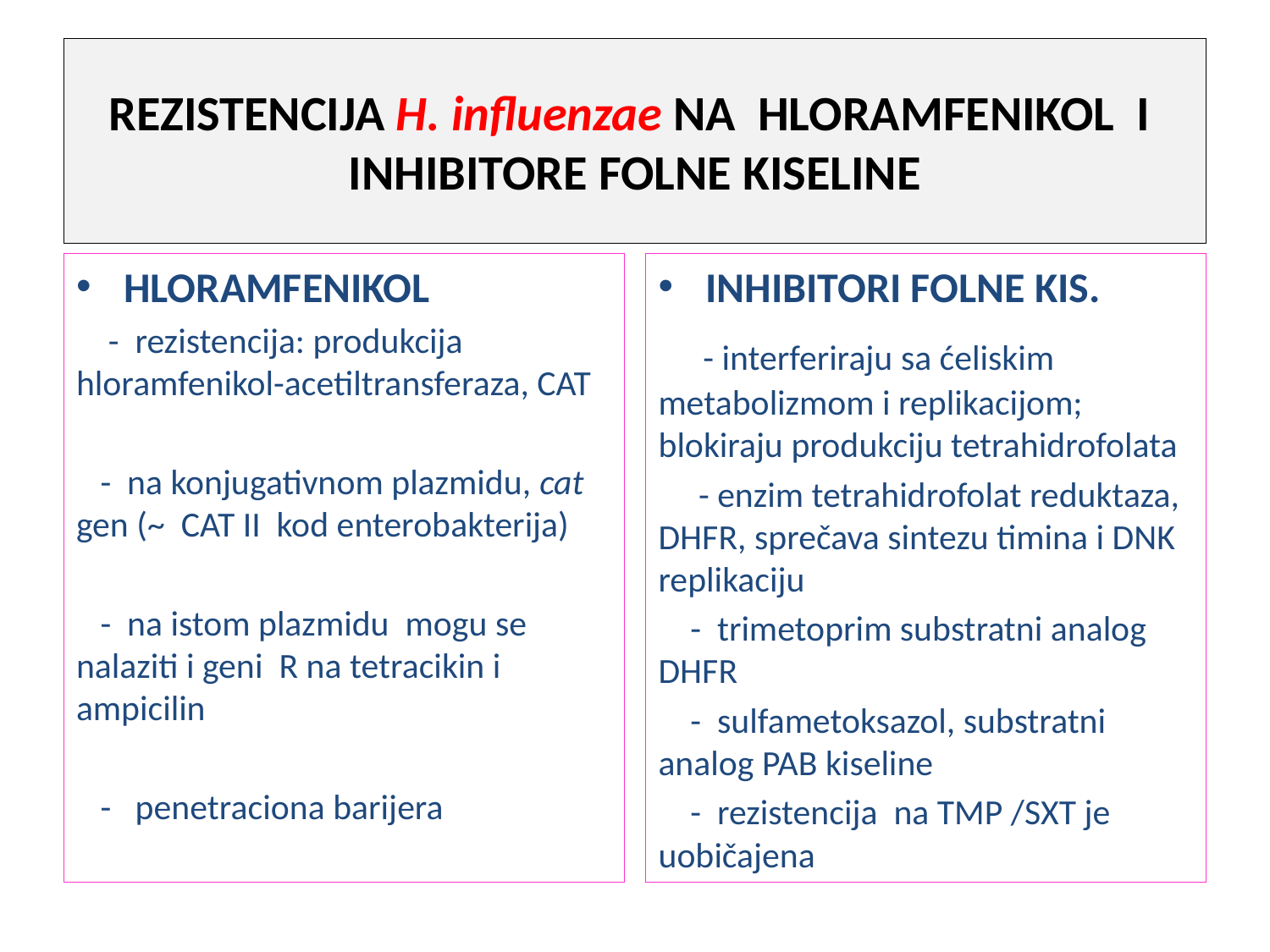

# REZISTENCIJA H. influenzae NA  HLORAMFENIKOL  I  INHIBITORE FOLNE KISELINE
HLORAMFENIKOL
    -  rezistencija: produkcija hloramfenikol-acetiltransferaza, CAT

   -  na konjugativnom plazmidu, cat gen (~  CAT II  kod enterobakterija)

   -  na istom plazmidu  mogu se nalaziti i geni  R na tetracikin i ampicilin

   -   penetraciona barijera
INHIBITORI FOLNE KIS.
    - interferiraju sa ćeliskim metabolizmom i replikacijom; blokiraju produkciju tetrahidrofolata
     - enzim tetrahidrofolat reduktaza, DHFR, sprečava sintezu timina i DNK replikaciju
    -  trimetoprim substratni analog DHFR
    -  sulfametoksazol, substratni analog PAB kiseline
    -  rezistencija  na TMP /SXT je uobičajena